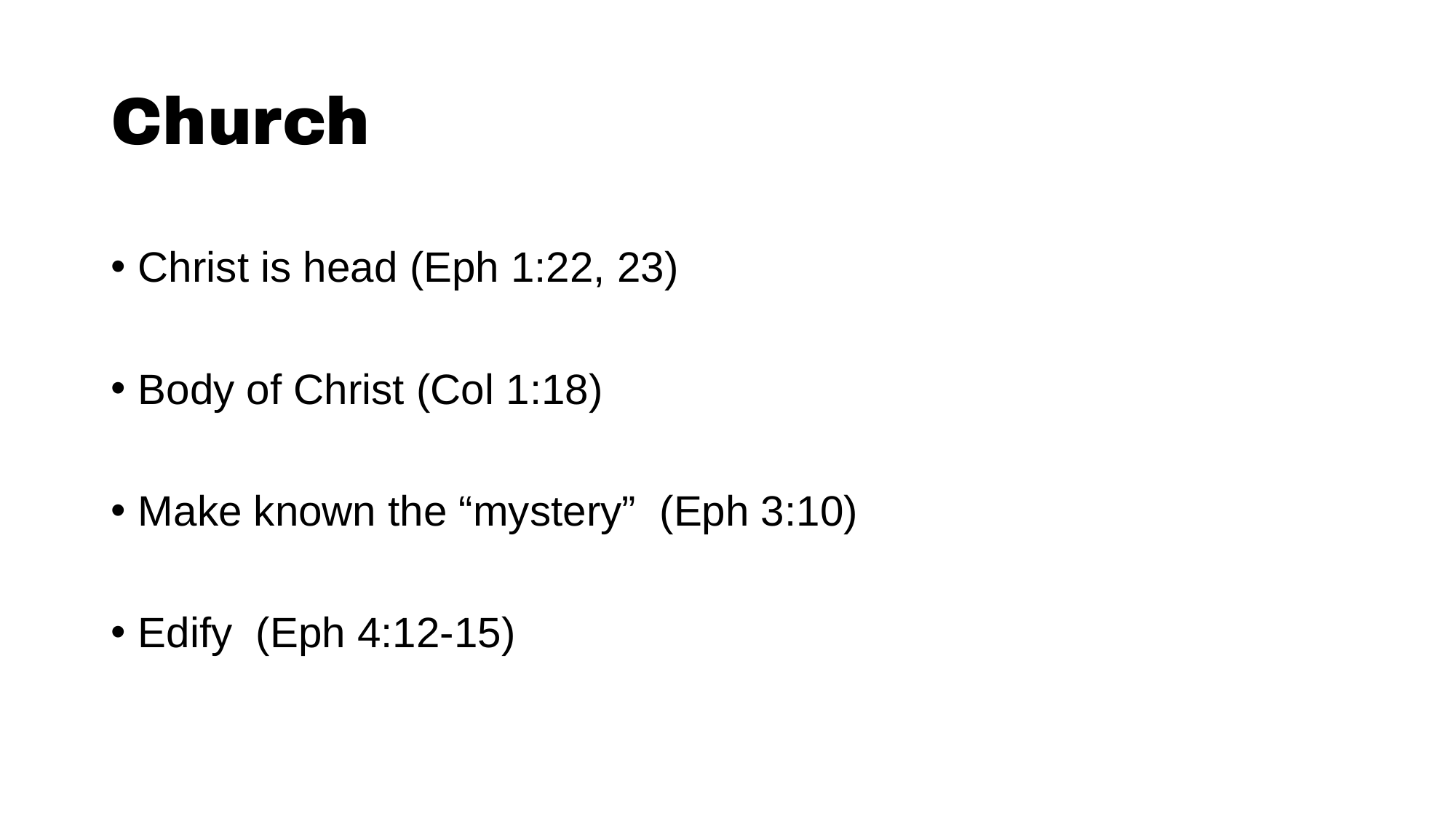

# Church
Christ is head (Eph 1:22, 23)

Body of Christ (Col 1:18)

Make known the “mystery”  (Eph 3:10)

Edify  (Eph 4:12-15)